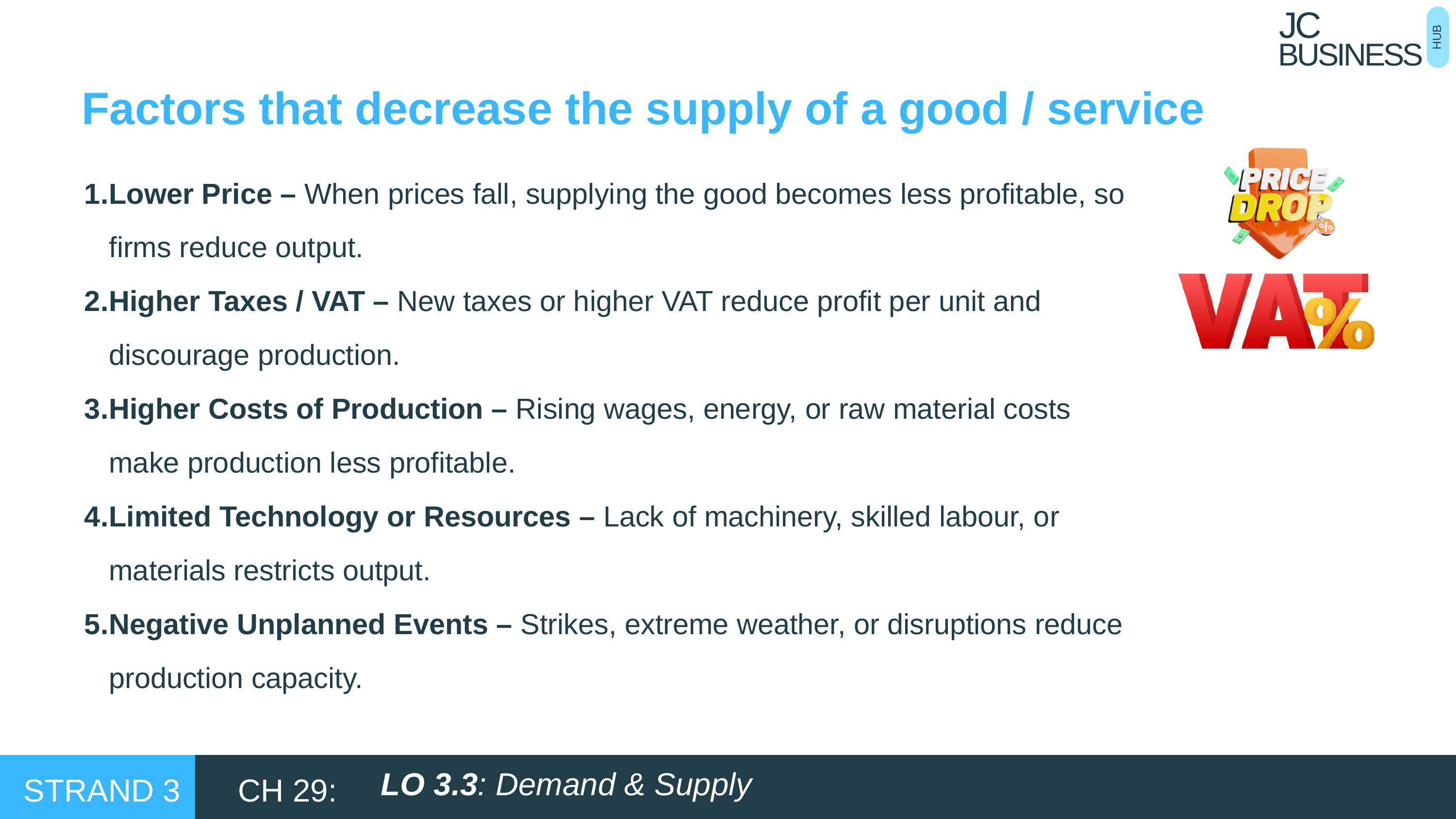

BUSINESS
JC

HUB
Factors that decrease the supply of a good / service

Lower Price – When prices fall, supplying the good becomes less profitable, so firms reduce output.
Higher Taxes / VAT – New taxes or higher VAT reduce profit per unit and discourage production.
Higher Costs of Production – Rising wages, energy, or raw material costs make production less profitable.
Limited Technology or Resources – Lack of machinery, skilled labour, or materials restricts output.
Negative Unplanned Events – Strikes, extreme weather, or disruptions reduce production capacity.

LO 3.3: Demand & Supply
STRAND 3
CH 29: